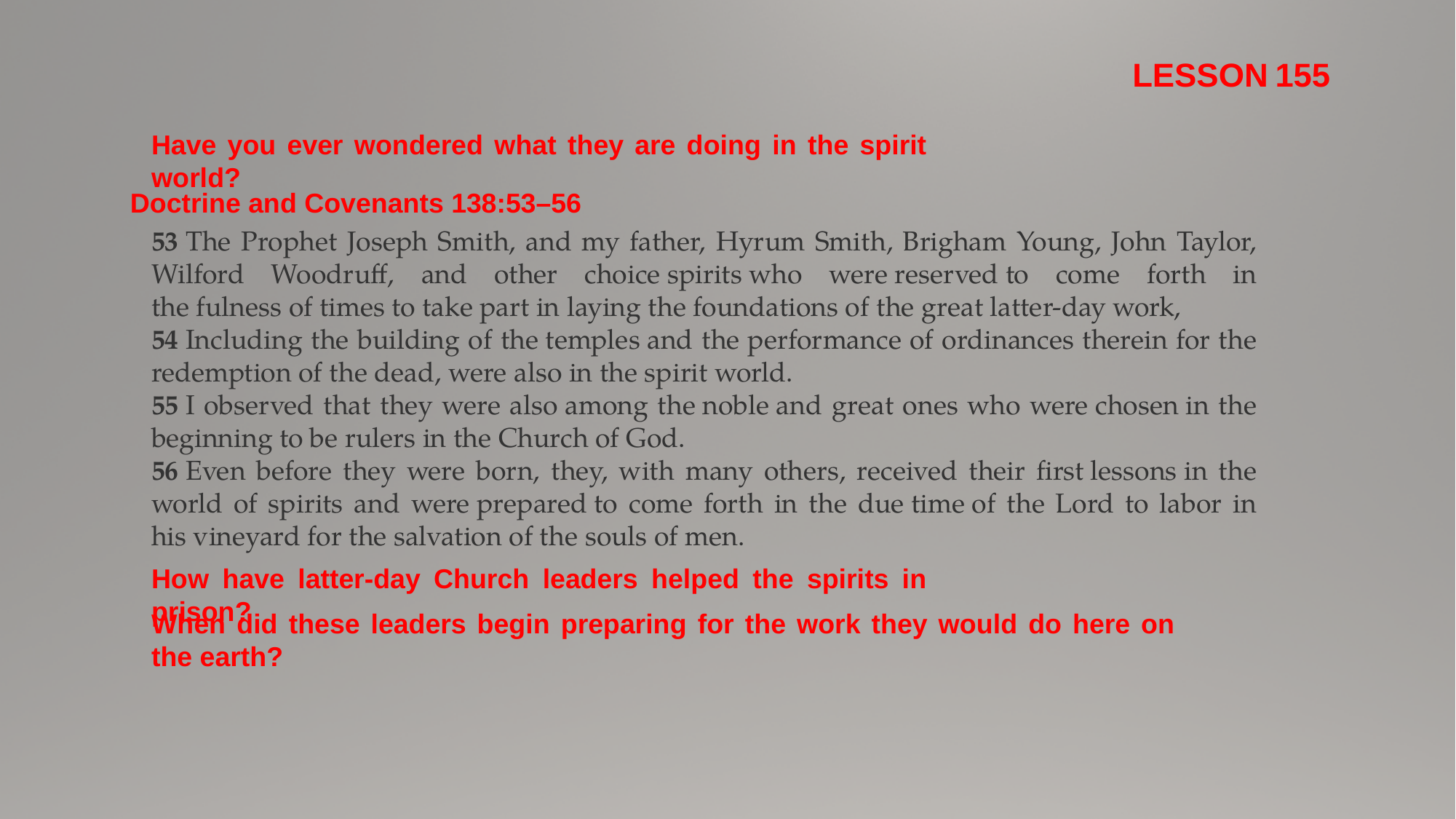

LESSON 155
Have you ever wondered what they are doing in the spirit world?
Doctrine and Covenants 138:53–56
53 The Prophet Joseph Smith, and my father, Hyrum Smith, Brigham Young, John Taylor, Wilford Woodruff, and other choice spirits who were reserved to come forth in the fulness of times to take part in laying the foundations of the great latter-day work,
54 Including the building of the temples and the performance of ordinances therein for the redemption of the dead, were also in the spirit world.
55 I observed that they were also among the noble and great ones who were chosen in the beginning to be rulers in the Church of God.
56 Even before they were born, they, with many others, received their first lessons in the world of spirits and were prepared to come forth in the due time of the Lord to labor in his vineyard for the salvation of the souls of men.
How have latter-day Church leaders helped the spirits in prison?
When did these leaders begin preparing for the work they would do here on the earth?